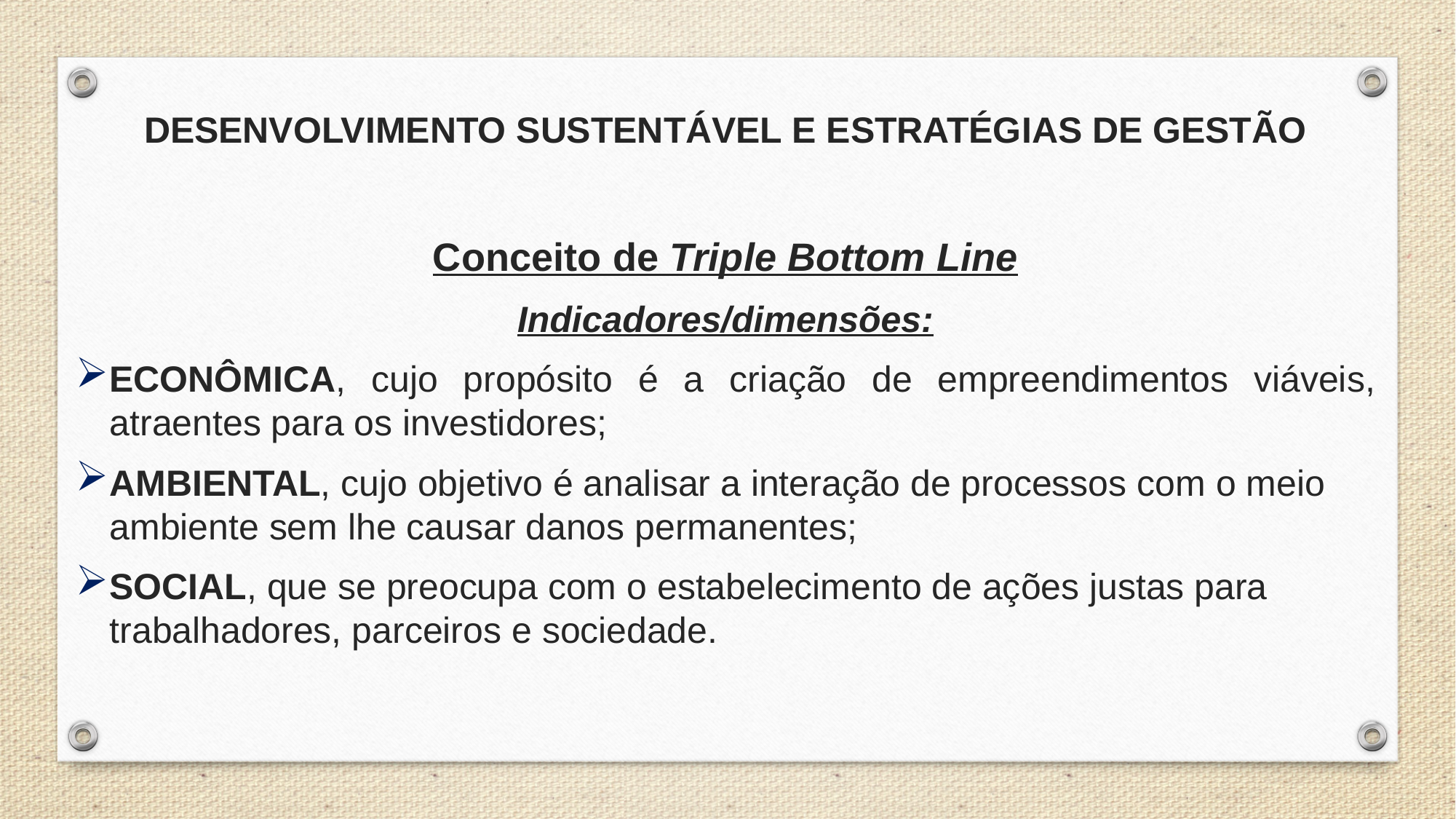

DESENVOLVIMENTO SUSTENTÁVEL E ESTRATÉGIAS DE GESTÃO

Conceito de Triple Bottom Line
Indicadores/dimensões:
ECONÔMICA, cujo propósito é a criação de empreendimentos viáveis, atraentes para os investidores;
AMBIENTAL, cujo objetivo é analisar a interação de processos com o meio ambiente sem lhe causar danos permanentes;
SOCIAL, que se preocupa com o estabelecimento de ações justas para trabalhadores, parceiros e sociedade.